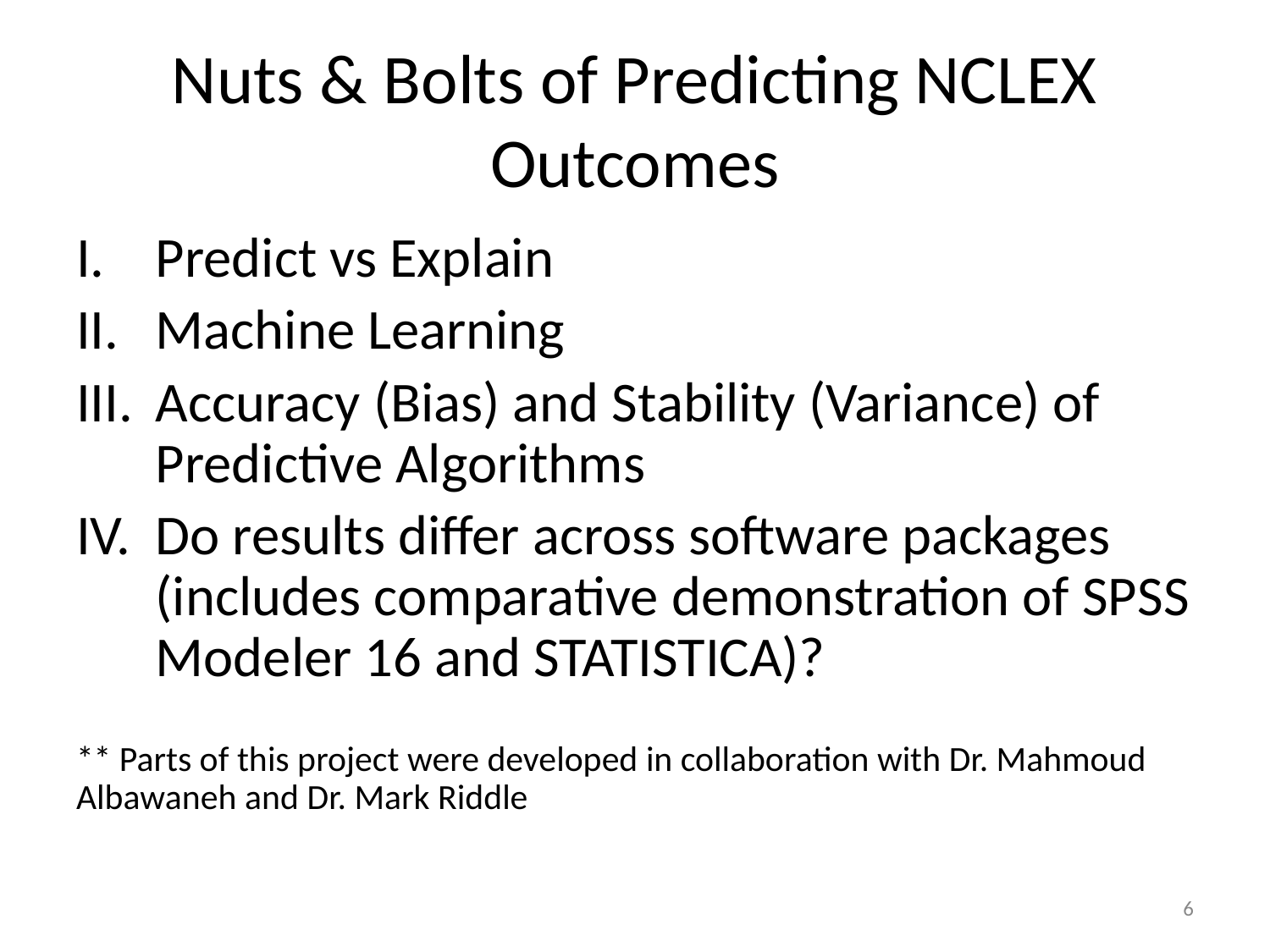

# Nuts & Bolts of Predicting NCLEX Outcomes
Predict vs Explain
Machine Learning
Accuracy (Bias) and Stability (Variance) of Predictive Algorithms
Do results differ across software packages (includes comparative demonstration of SPSS Modeler 16 and STATISTICA)?

** Parts of this project were developed in collaboration with Dr. Mahmoud Albawaneh and Dr. Mark Riddle
6